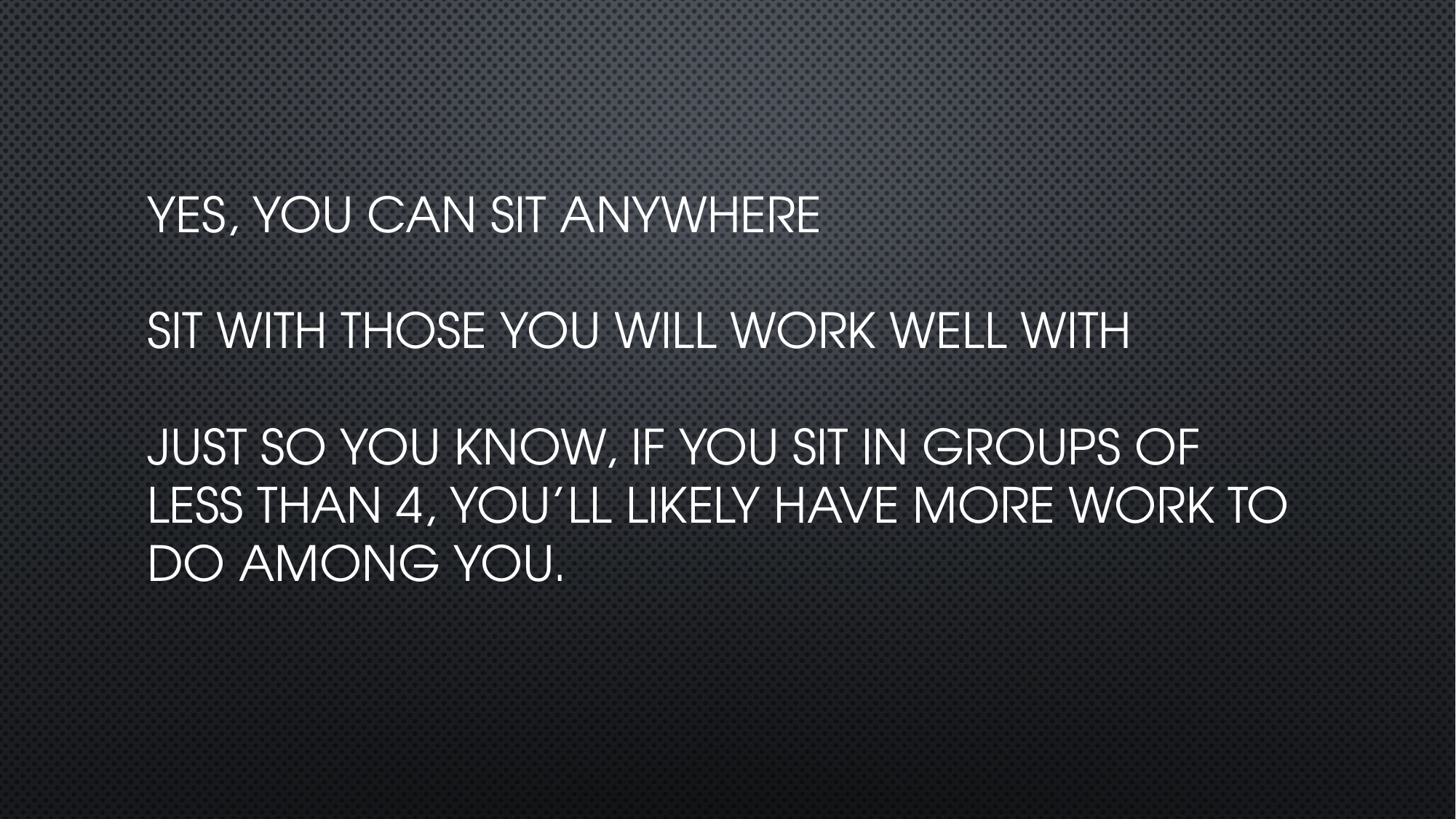

# Yes, you can sit anywhere sit with those you will work well with Just so you know, if you sit in groups of less than 4, you’ll likely have more work to do among you.